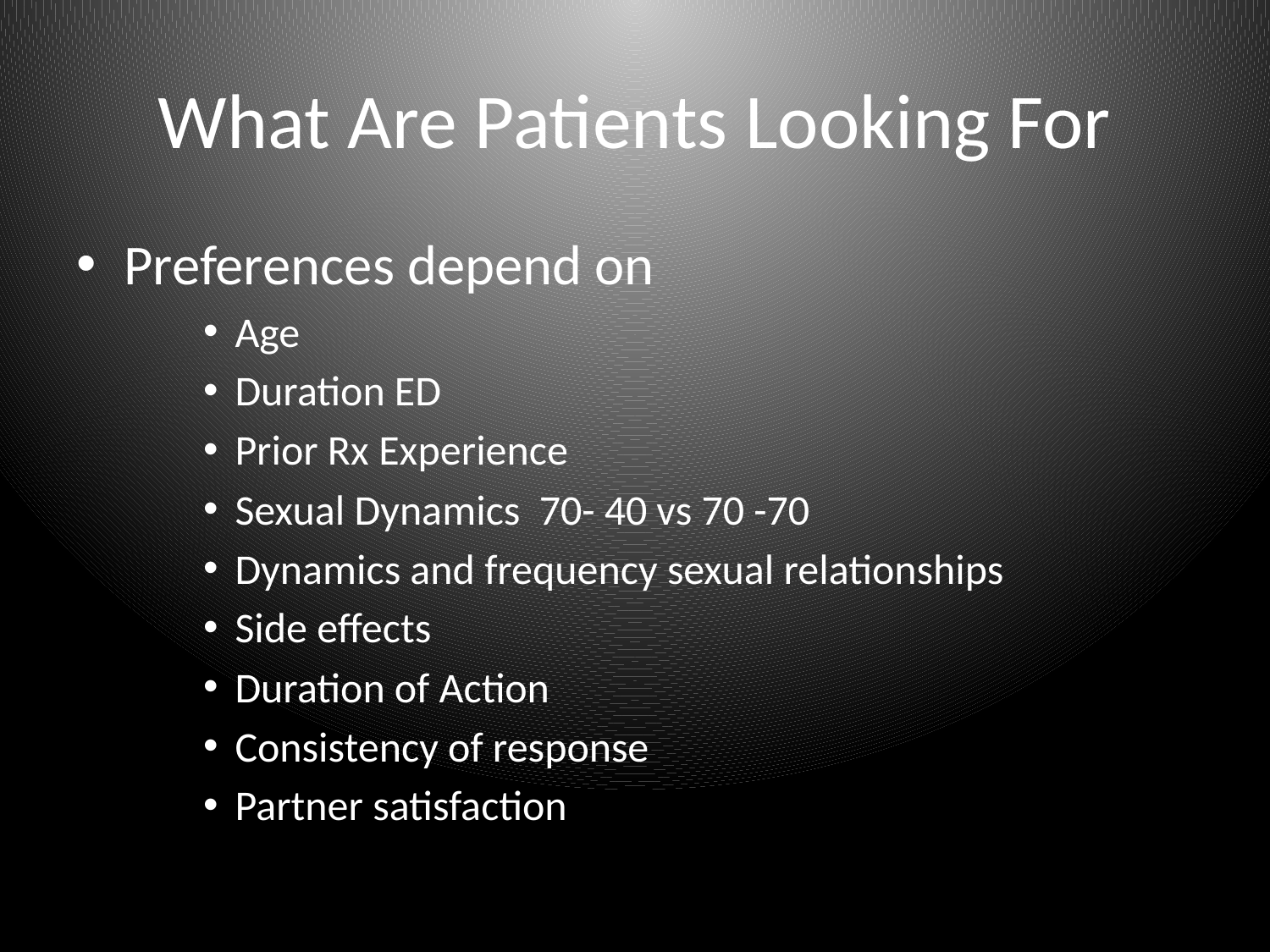

# What Are Patients Looking For
Preferences depend on
Age
Duration ED
Prior Rx Experience
Sexual Dynamics  70- 40 vs 70 -70
Dynamics and frequency sexual relationships
Side effects
Duration of Action
Consistency of response
Partner satisfaction